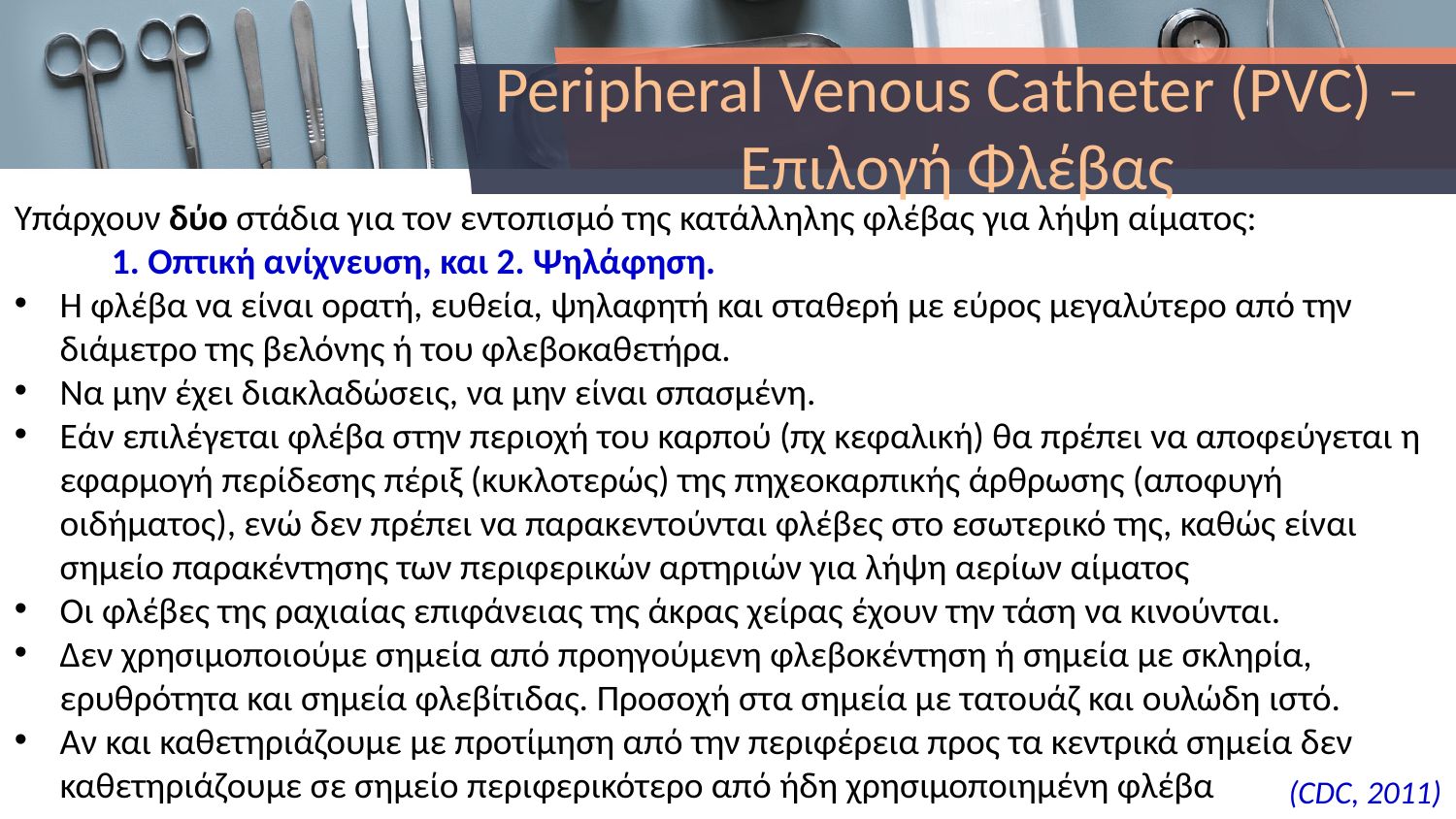

# Peripheral Venous Catheter (PVC) – Επιλογή Φλέβας
Υπάρχουν δύο στάδια για τον εντοπισμό της κατάλληλης φλέβας για λήψη αίματος:
1. Οπτική ανίχνευση, και 2. Ψηλάφηση.
Η φλέβα να είναι ορατή, ευθεία, ψηλαφητή και σταθερή με εύρος μεγαλύτερο από την διάμετρο της βελόνης ή του φλεβοκαθετήρα.
Να μην έχει διακλαδώσεις, να μην είναι σπασμένη.
Εάν επιλέγεται φλέβα στην περιοχή του καρπού (πχ κεφαλική) θα πρέπει να αποφεύγεται η εφαρμογή περίδεσης πέριξ (κυκλοτερώς) της πηχεοκαρπικής άρθρωσης (αποφυγή οιδήματος), ενώ δεν πρέπει να παρακεντούνται φλέβες στο εσωτερικό της, καθώς είναι σημείο παρακέντησης των περιφερικών αρτηριών για λήψη αερίων αίματος
Οι φλέβες της ραχιαίας επιφάνειας της άκρας χείρας έχουν την τάση να κινούνται.
Δεν χρησιμοποιούμε σημεία από προηγούμενη φλεβοκέντηση ή σημεία με σκληρία, ερυθρότητα και σημεία φλεβίτιδας. Προσοχή στα σημεία με τατουάζ και ουλώδη ιστό.
Αν και καθετηριάζουμε με προτίμηση από την περιφέρεια προς τα κεντρικά σημεία δεν καθετηριάζουμε σε σημείο περιφερικότερο από ήδη χρησιμοποιημένη φλέβα
(CDC, 2011)